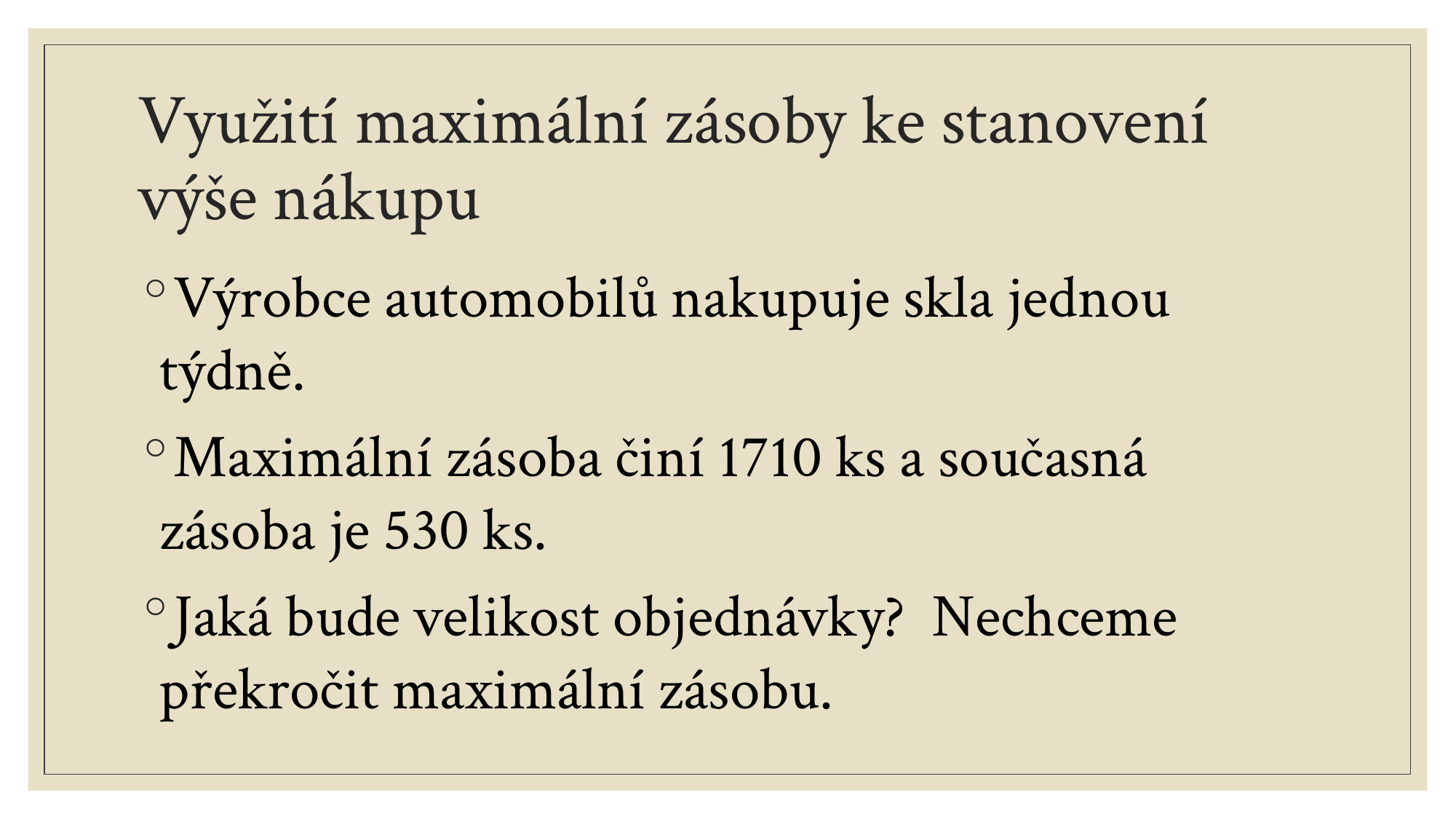

# Využití maximální zásoby ke stanovení výše nákupu
Výrobce automobilů nakupuje skla jednou týdně.
Maximální zásoba činí 1710 ks a současná zásoba je 530 ks.
Jaká bude velikost objednávky?  Nechceme překročit maximální zásobu.